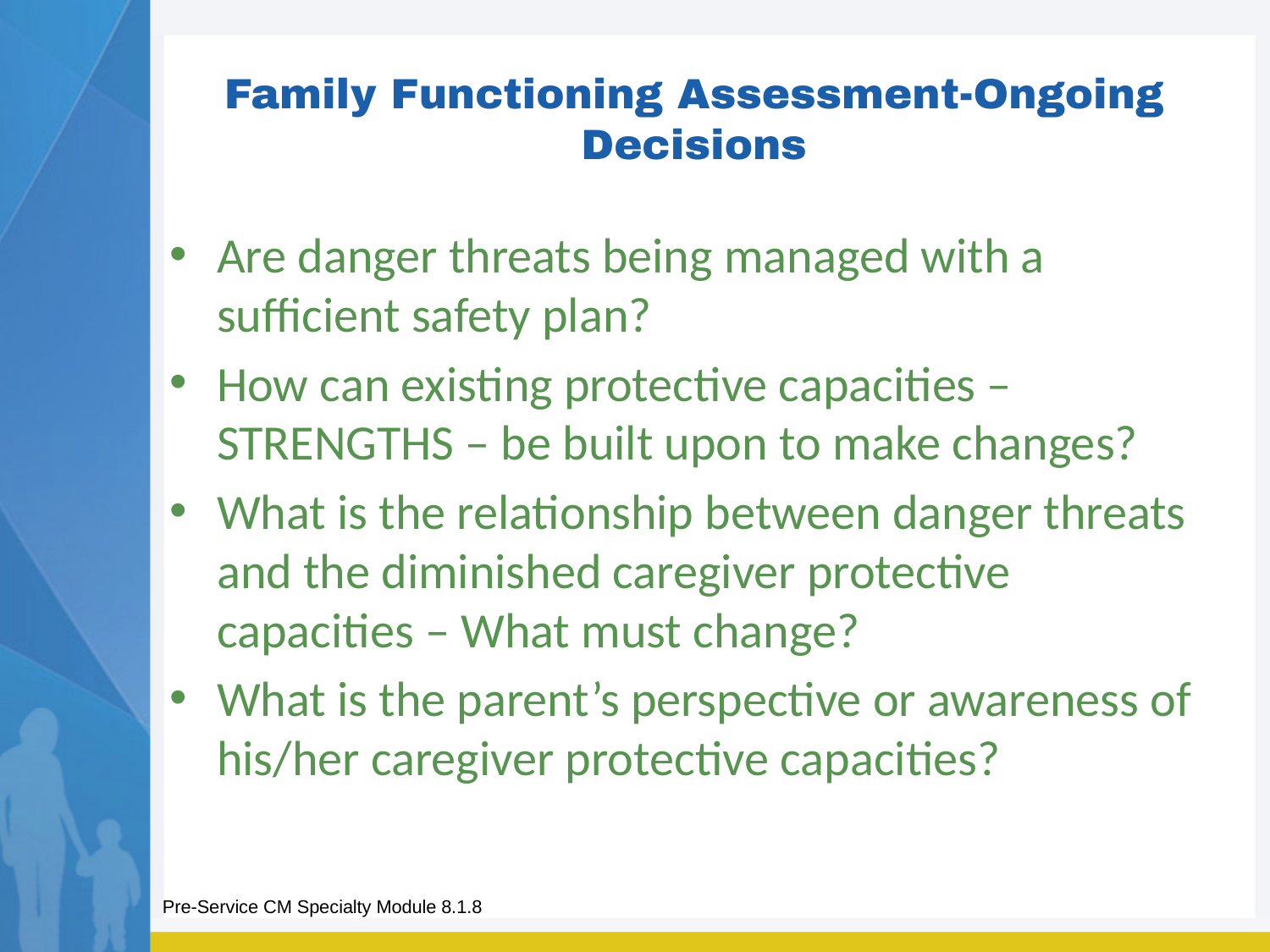

# Family Functioning Assessment-Ongoing Decisions
Are danger threats being managed with a sufficient safety plan?
How can existing protective capacities – STRENGTHS – be built upon to make changes?
What is the relationship between danger threats and the diminished caregiver protective capacities – What must change?
What is the parent’s perspective or awareness of his/her caregiver protective capacities?
Pre-Service CM Specialty Module 8.1.8